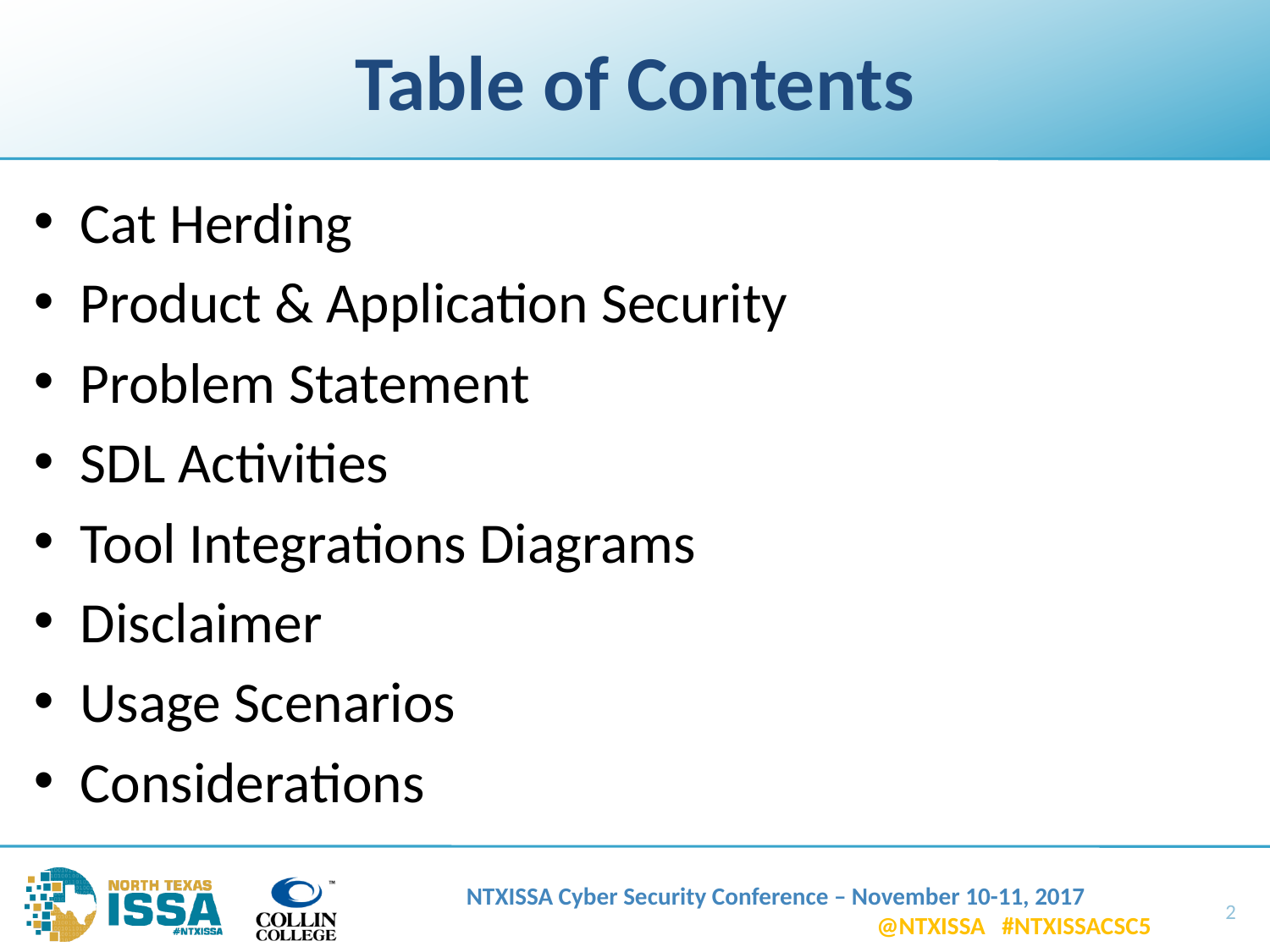

# Table of Contents
Cat Herding
Product & Application Security
Problem Statement
SDL Activities
Tool Integrations Diagrams
Disclaimer
Usage Scenarios
Considerations
2